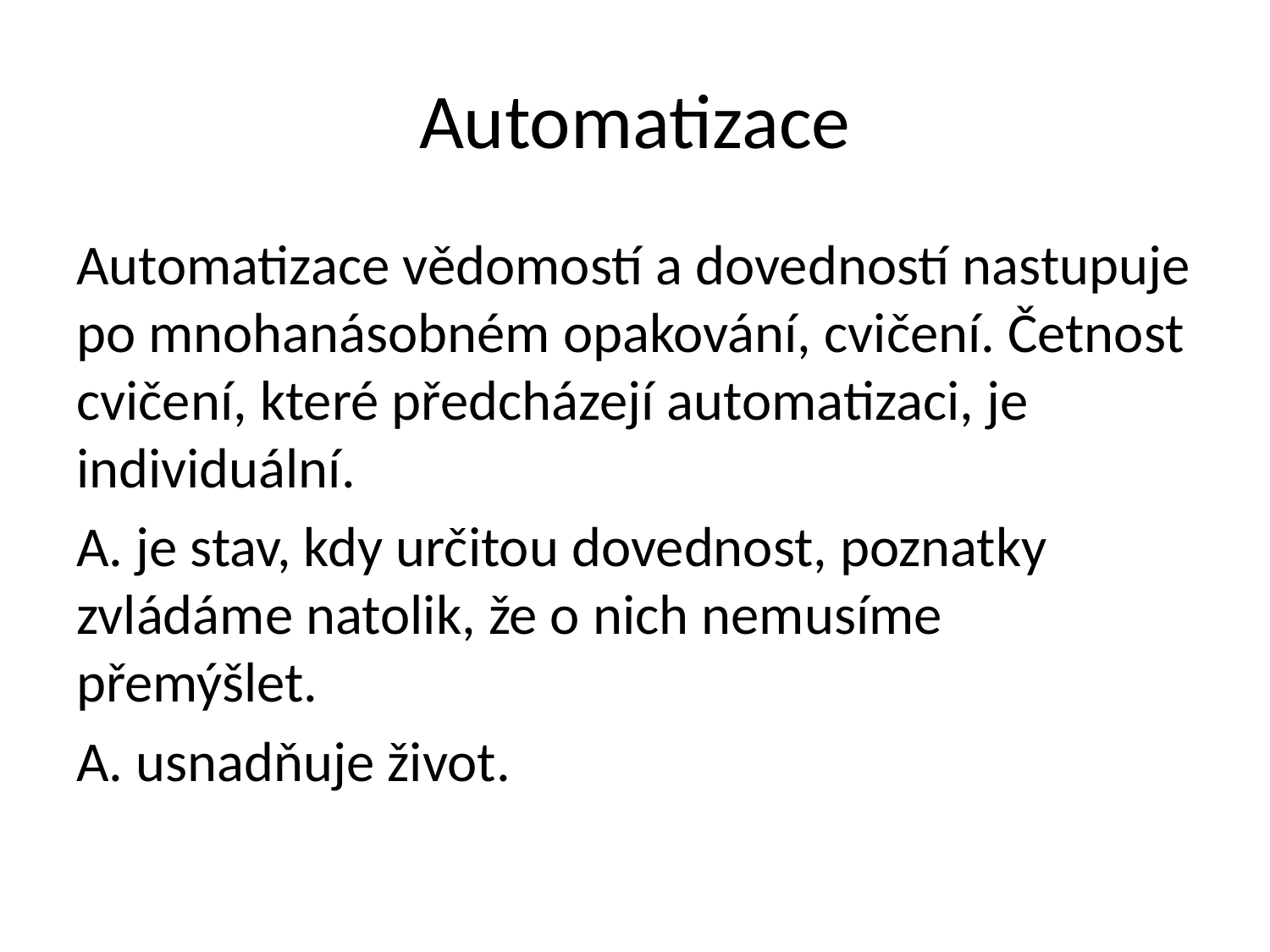

# Automatizace
Automatizace vědomostí a dovedností nastupuje po mnohanásobném opakování, cvičení. Četnost cvičení, které předcházejí automatizaci, je individuální.
A. je stav, kdy určitou dovednost, poznatky zvládáme natolik, že o nich nemusíme přemýšlet.
A. usnadňuje život.